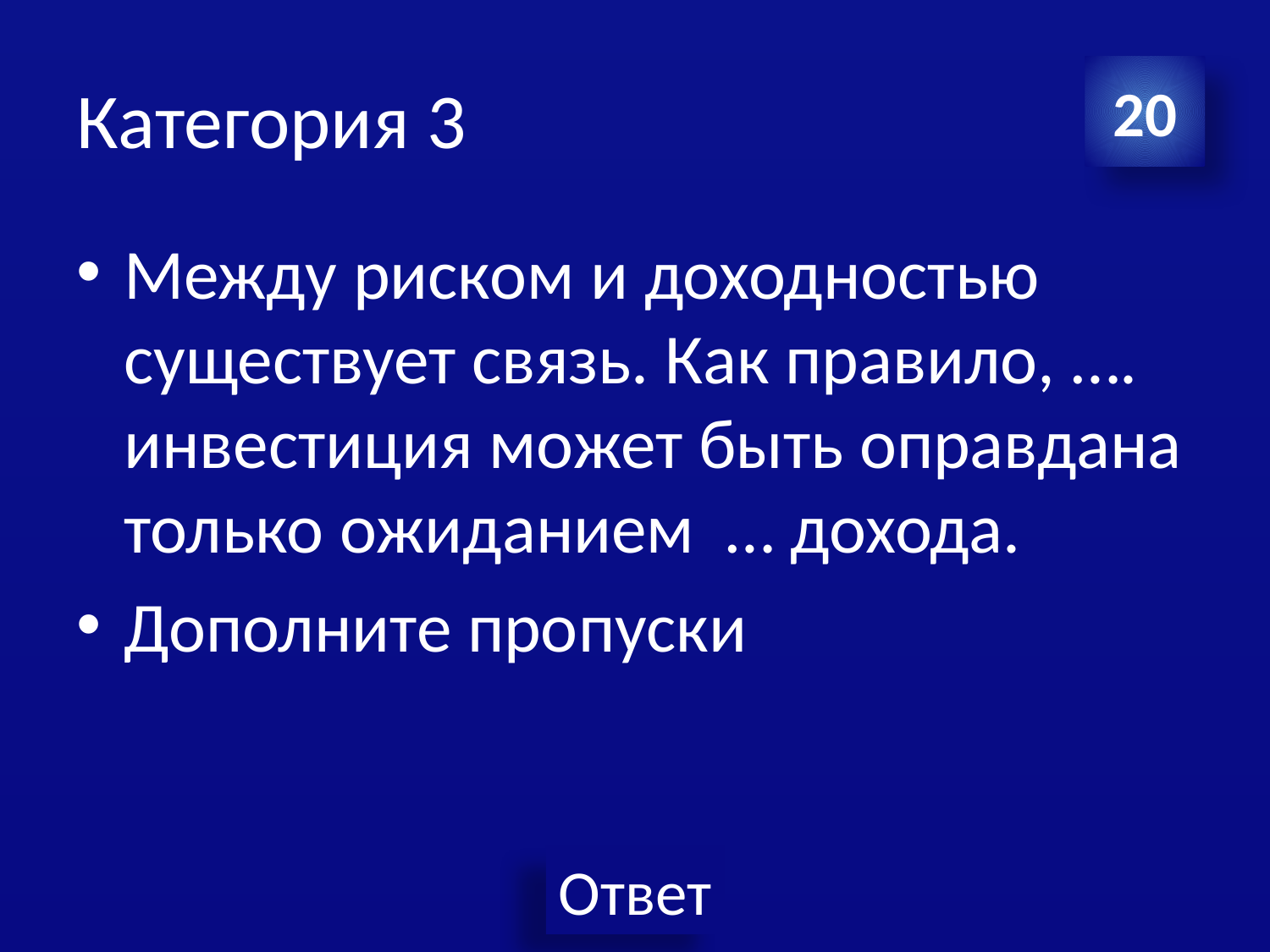

# Категория 3
20
Между риском и доходностью существует связь. Как правило, …. инвестиция может быть оправдана только ожиданием  … дохода.
Дополните пропуски